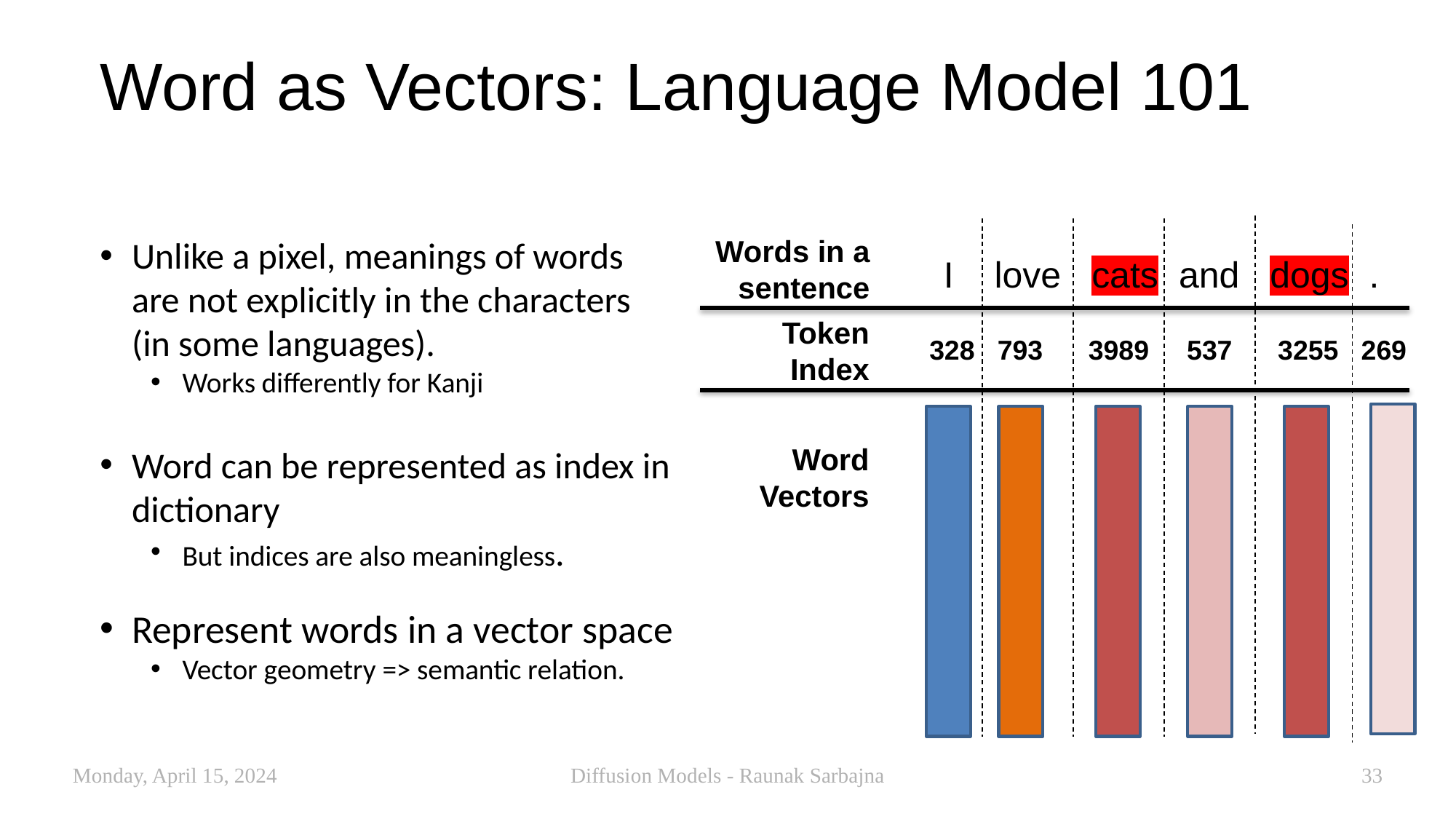

Word as Vectors: Language Model 101
Words in a sentence
I    love   cats  and   dogs  .
Unlike a pixel, meanings of words are not explicitly in the characters (in some languages).
Works differently for Kanji

Word can be represented as index in dictionary
But indices are also meaningless.

Represent words in a vector space
Vector geometry => semantic relation.

Token Index
328   793      3989     537      3255   269

Word Vectors
Monday, April 15, 2024
Diffusion Models - Raunak Sarbajna
33